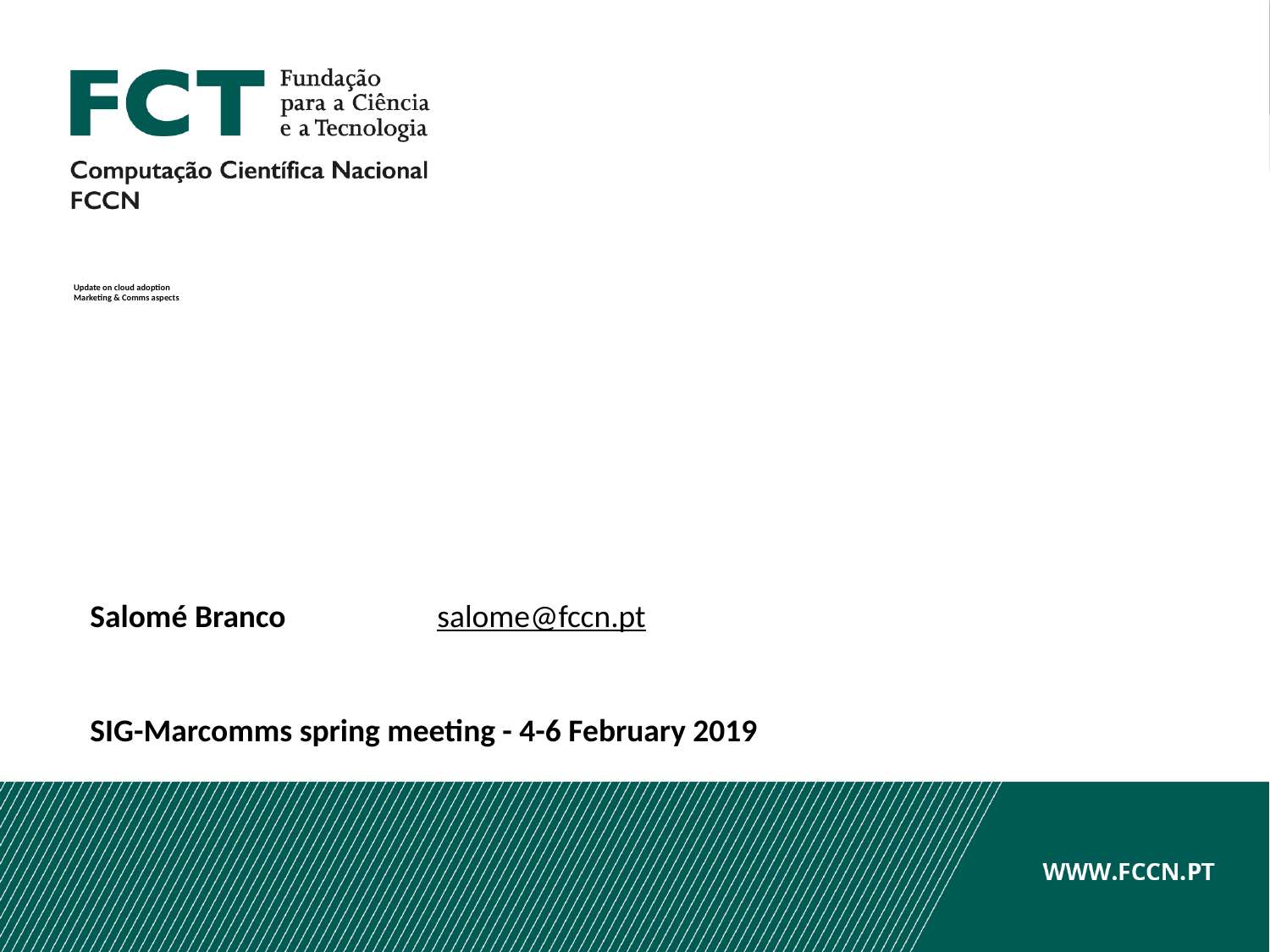

# Update on cloud adoption Marketing & Comms aspects
Salomé Branco                     salome@fccn.pt

SIG-Marcomms spring meeting - 4-6 February 2019